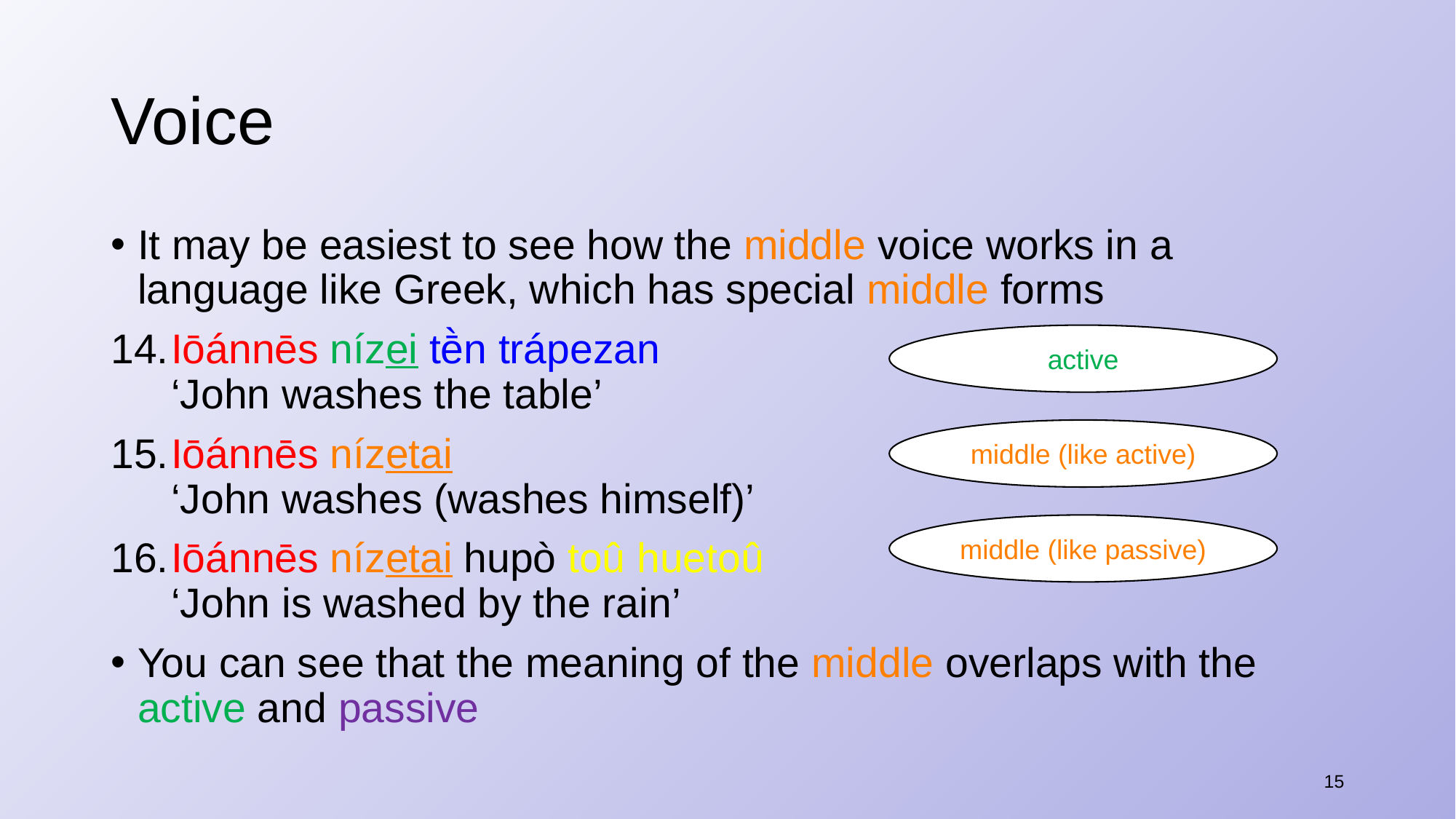

# Voice
It may be easiest to see how the middle voice works in a language like Greek, which has special middle forms
​Iōánnēs nízei tḕn trápezan
‘John washes the table’
​Iōánnēs nízetai
‘John washes (washes himself)’
​Iōánnēs nízetai hupò toû huetoû
‘John is washed by the rain’
You can see that the meaning of the middle overlaps with the active and passive
active
middle (like active)
middle (like passive)
15